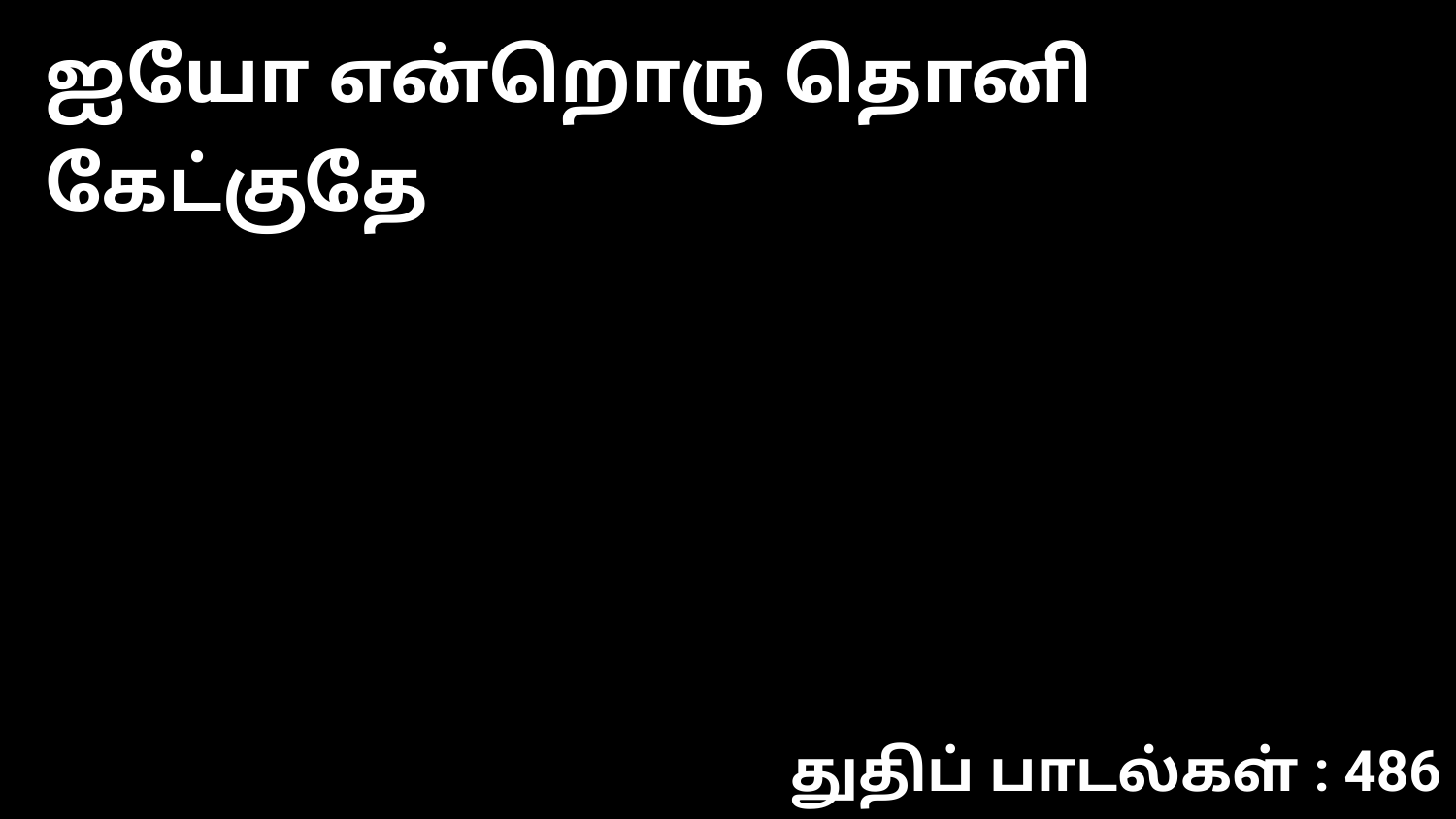

ஐயோ என்றொரு தொனி கேட்குதே
துதிப் பாடல்கள் : 486